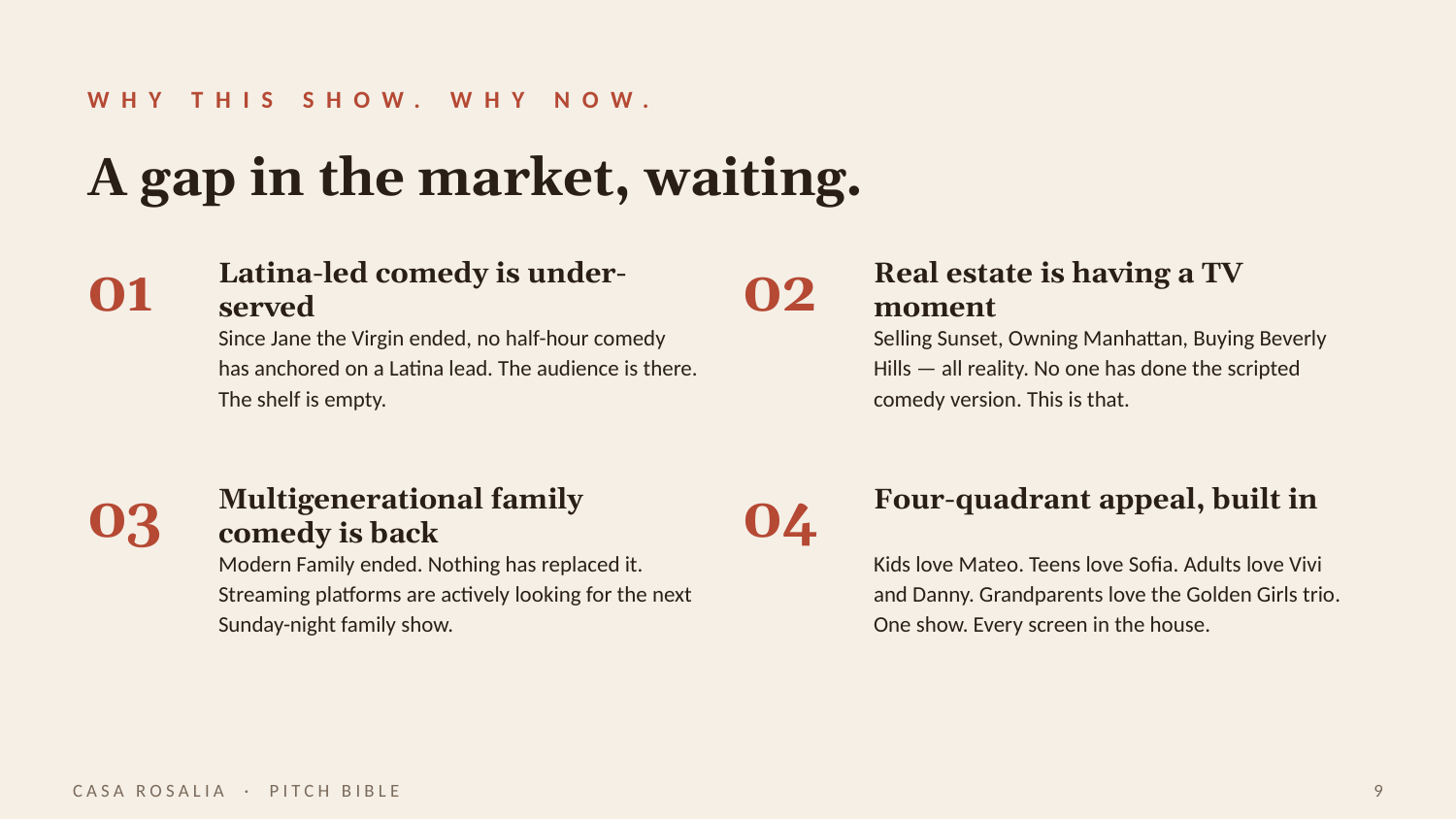

WHY THIS SHOW. WHY NOW.
A gap in the market, waiting.
01
Latina-led comedy is under-served
02
Real estate is having a TV moment
Since Jane the Virgin ended, no half-hour comedy has anchored on a Latina lead. The audience is there. The shelf is empty.
Selling Sunset, Owning Manhattan, Buying Beverly Hills — all reality. No one has done the scripted comedy version. This is that.
03
Multigenerational family comedy is back
04
Four-quadrant appeal, built in
Modern Family ended. Nothing has replaced it. Streaming platforms are actively looking for the next Sunday-night family show.
Kids love Mateo. Teens love Sofia. Adults love Vivi and Danny. Grandparents love the Golden Girls trio. One show. Every screen in the house.
CASA ROSALIA  ·  PITCH BIBLE
9